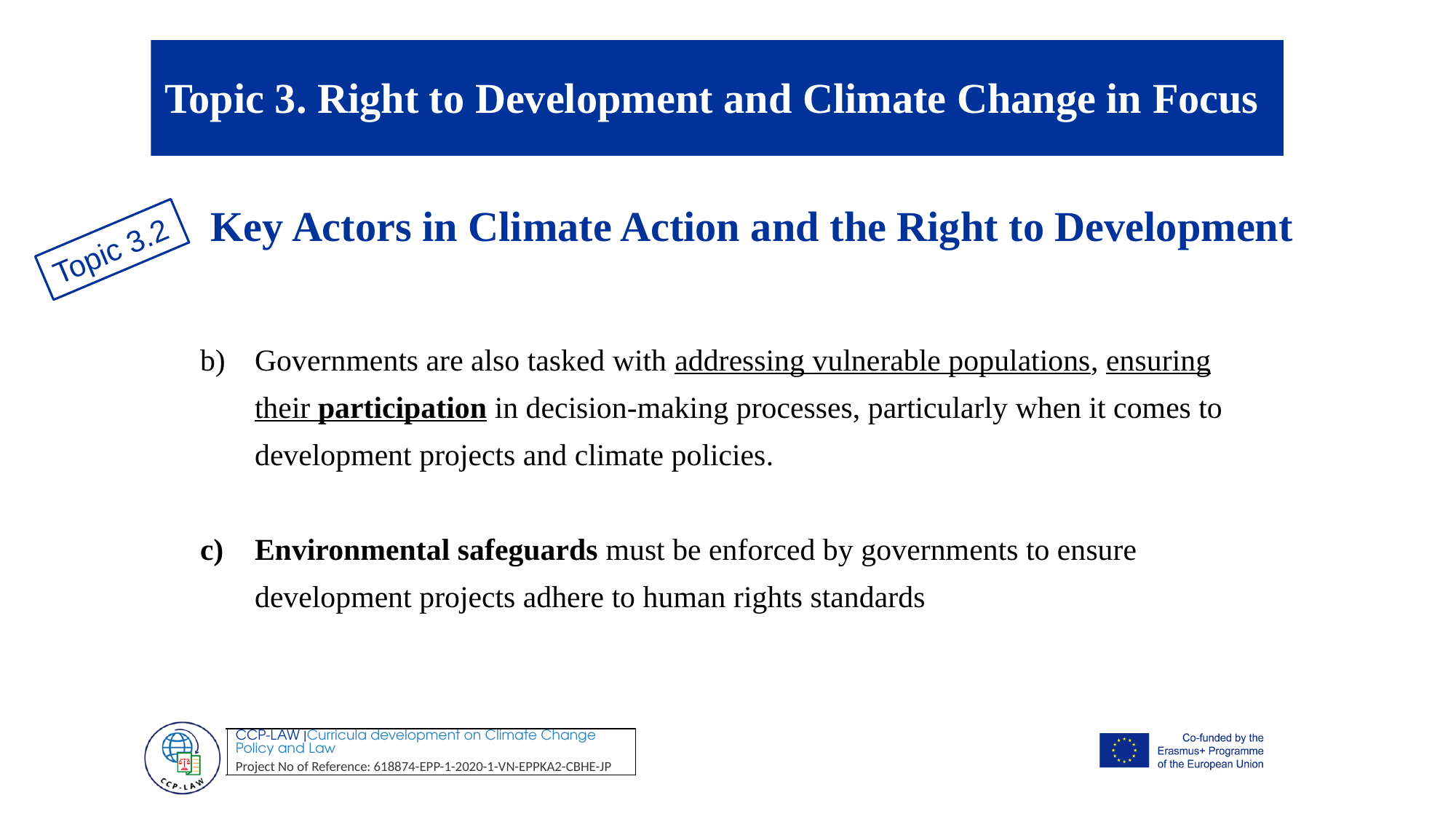

Topic 3. Right to Development and Climate Change in Focus

Key Actors in Climate Action and the Right to Development
Topic 3.2
Governments are also tasked with addressing vulnerable populations, ensuring their participation in decision-making processes, particularly when it comes to development projects and climate policies​.

Environmental safeguards must be enforced by governments to ensure development projects adhere to human rights standards​